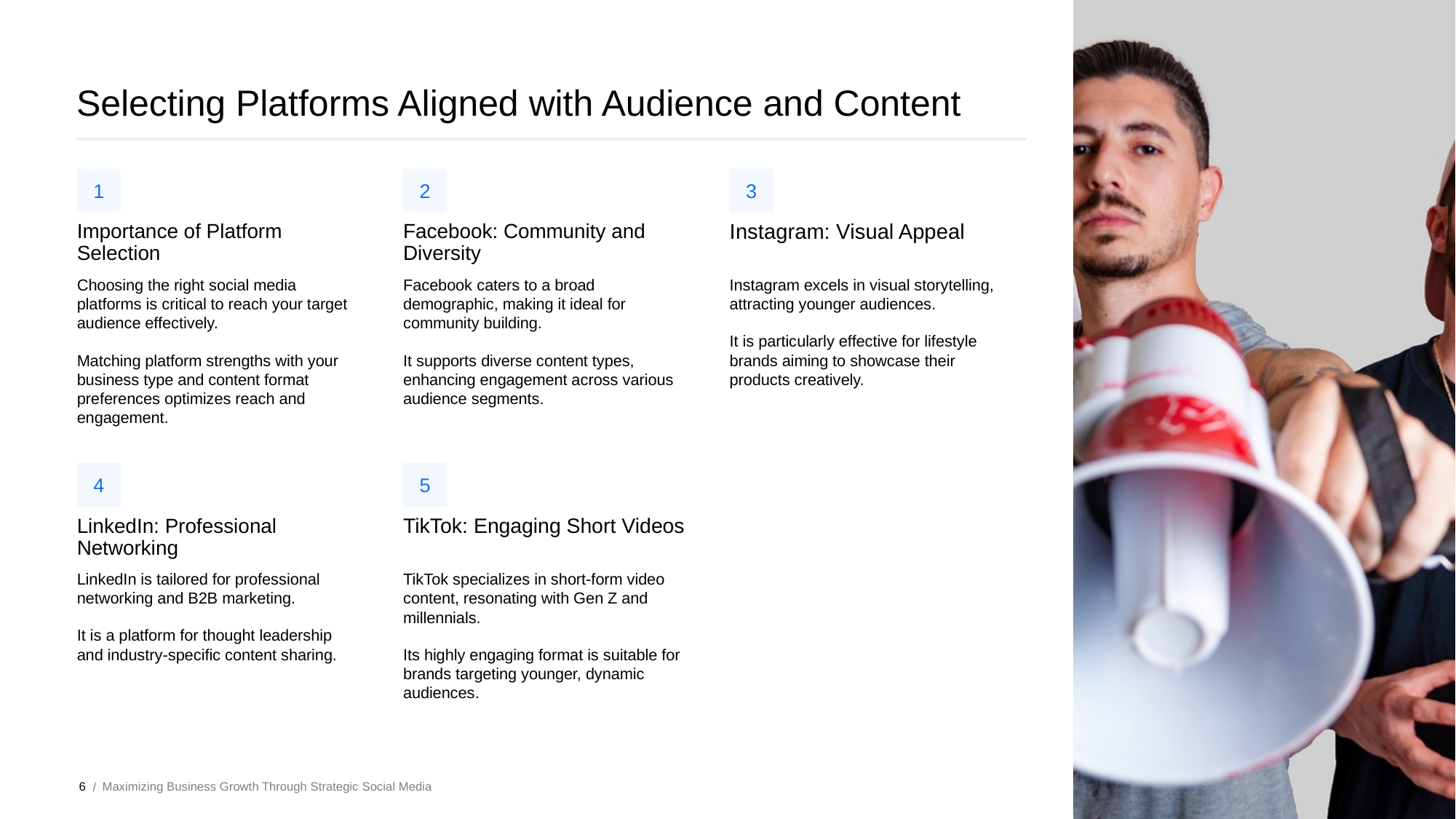

Selecting Platforms Aligned with Audience and Content

1

2

3
Importance of Platform Selection
Facebook: Community and Diversity
Instagram: Visual Appeal
Choosing the right social media platforms is critical to reach your target audience effectively.
Matching platform strengths with your business type and content format preferences optimizes reach and engagement.
Facebook caters to a broad demographic, making it ideal for community building.
It supports diverse content types, enhancing engagement across various audience segments.
Instagram excels in visual storytelling, attracting younger audiences.
It is particularly effective for lifestyle brands aiming to showcase their products creatively.

4

5
LinkedIn: Professional Networking
TikTok: Engaging Short Videos
LinkedIn is tailored for professional networking and B2B marketing.
It is a platform for thought leadership and industry-specific content sharing.
TikTok specializes in short-form video content, resonating with Gen Z and millennials.
Its highly engaging format is suitable for brands targeting younger, dynamic audiences.

6
Maximizing Business Growth Through Strategic Social Media
 /